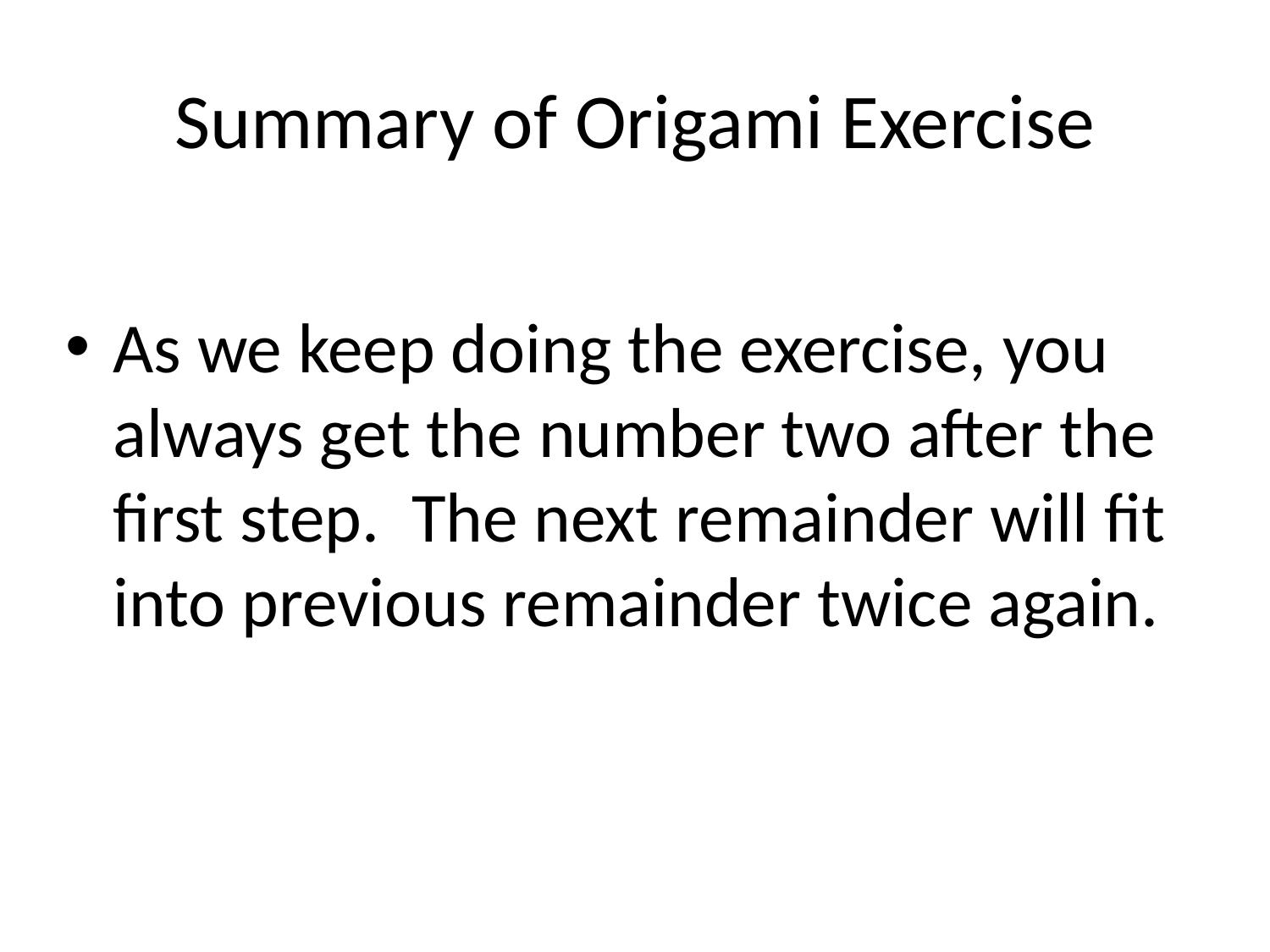

# Summary of Origami Exercise
As we keep doing the exercise, you always get the number two after the first step.  The next remainder will fit into previous remainder twice again.